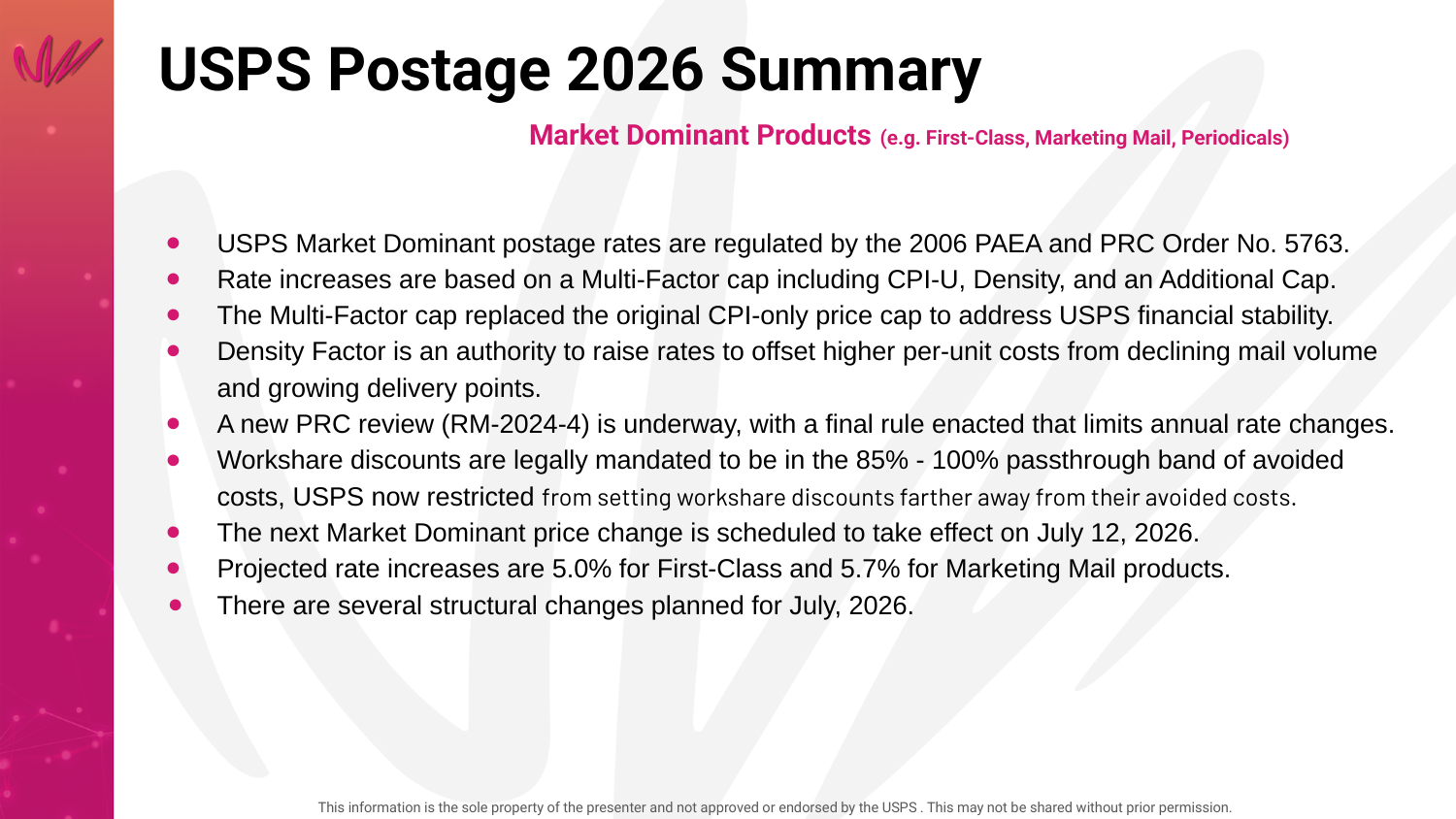

# USPS Postage 2026 Summary
Market Dominant Products (e.g. First-Class, Marketing Mail, Periodicals)

USPS Market Dominant postage rates are regulated by the 2006 PAEA and PRC Order No. 5763.
Rate increases are based on a Multi-Factor cap including CPI-U, Density, and an Additional Cap.
The Multi-Factor cap replaced the original CPI-only price cap to address USPS financial stability.
Density Factor is an authority to raise rates to offset higher per-unit costs from declining mail volume and growing delivery points.
A new PRC review (RM-2024-4) is underway, with a final rule enacted that limits annual rate changes.
Workshare discounts are legally mandated to be in the 85% - 100% passthrough band of avoided costs, USPS now restricted from setting workshare discounts farther away from their avoided costs.
The next Market Dominant price change is scheduled to take effect on July 12, 2026.
Projected rate increases are 5.0% for First-Class and 5.7% for Marketing Mail products.
There are several structural changes planned for July, 2026.

This information is the sole property of the presenter and not approved or endorsed by the USPS . This may not be shared without prior permission.